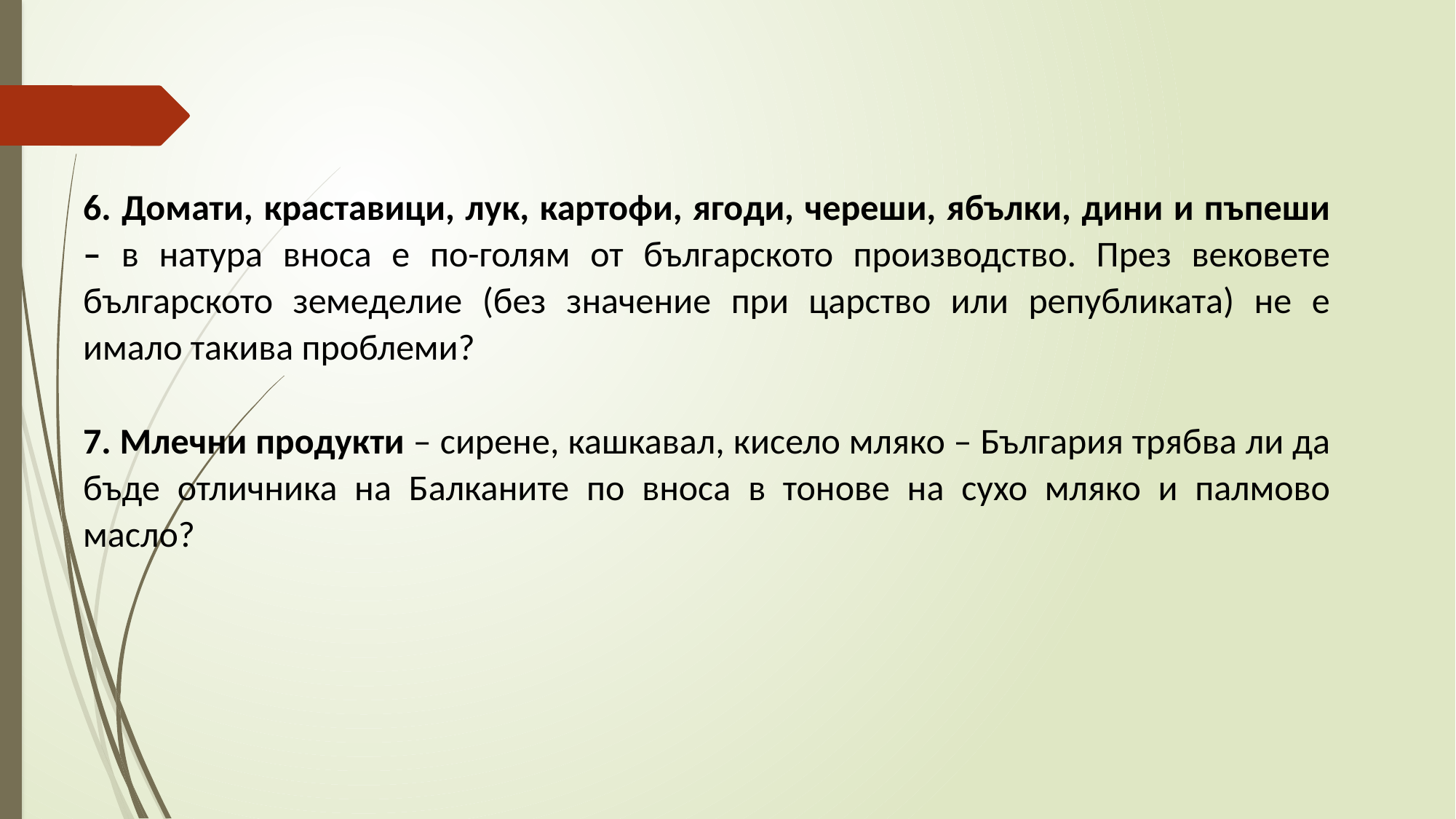

6. Домати, краставици, лук, картофи, ягоди, череши, ябълки, дини и пъпеши – в натура вноса е по-голям от българското производство. През вековете българското земеделие (без значение при царство или републиката) не е имало такива проблеми?

7. Млечни продукти – сирене, кашкавал, кисело мляко – България трябва ли да бъде отличника на Балканите по вноса в тонове на сухо мляко и палмово масло?